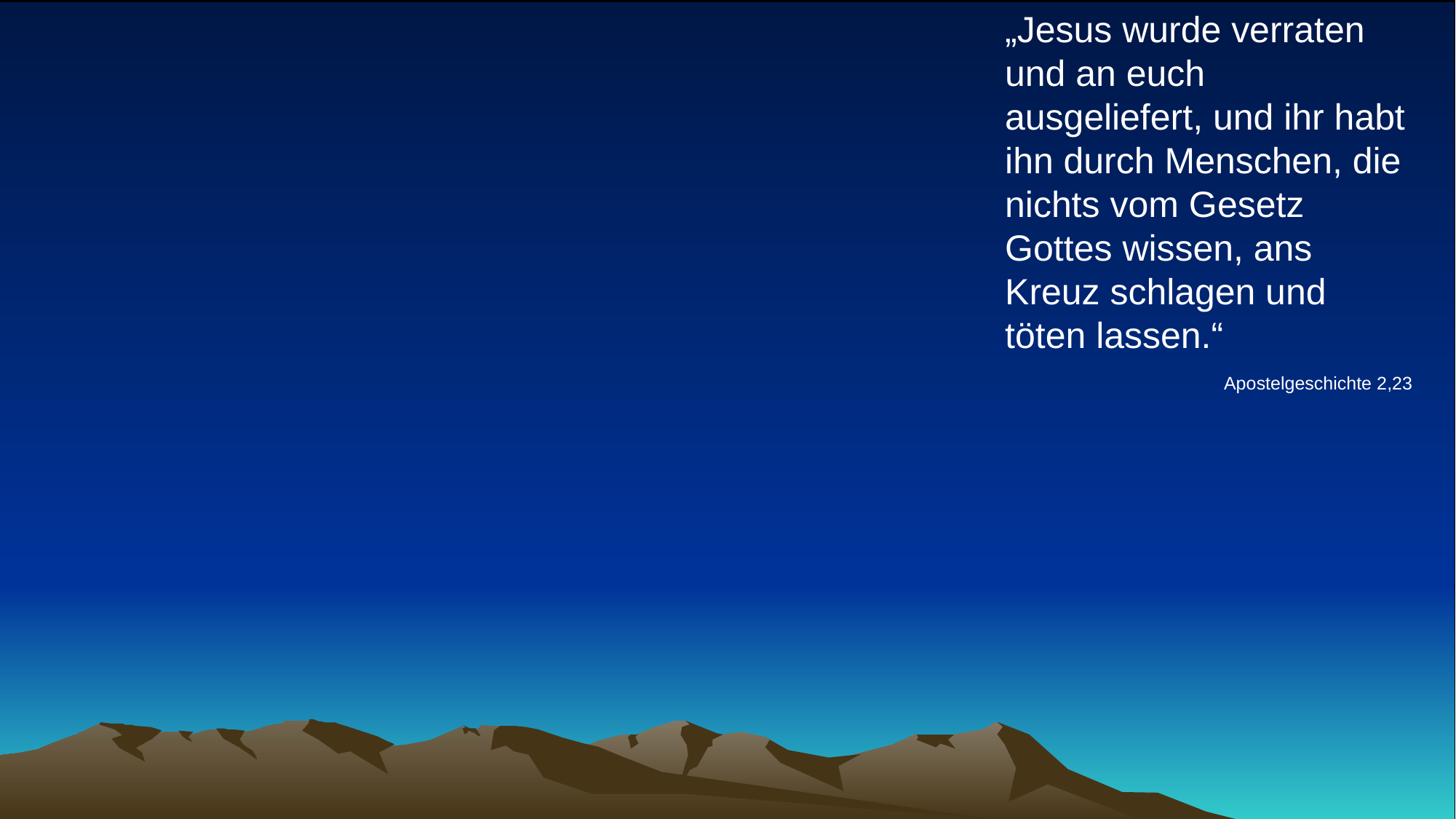

# „Jesus wurde verraten und an euch ausgeliefert, und ihr habt ihn durch Menschen, die nichts vom Gesetz Gottes wissen, ans Kreuz schlagen und töten lassen.“
Apostelgeschichte 2,23